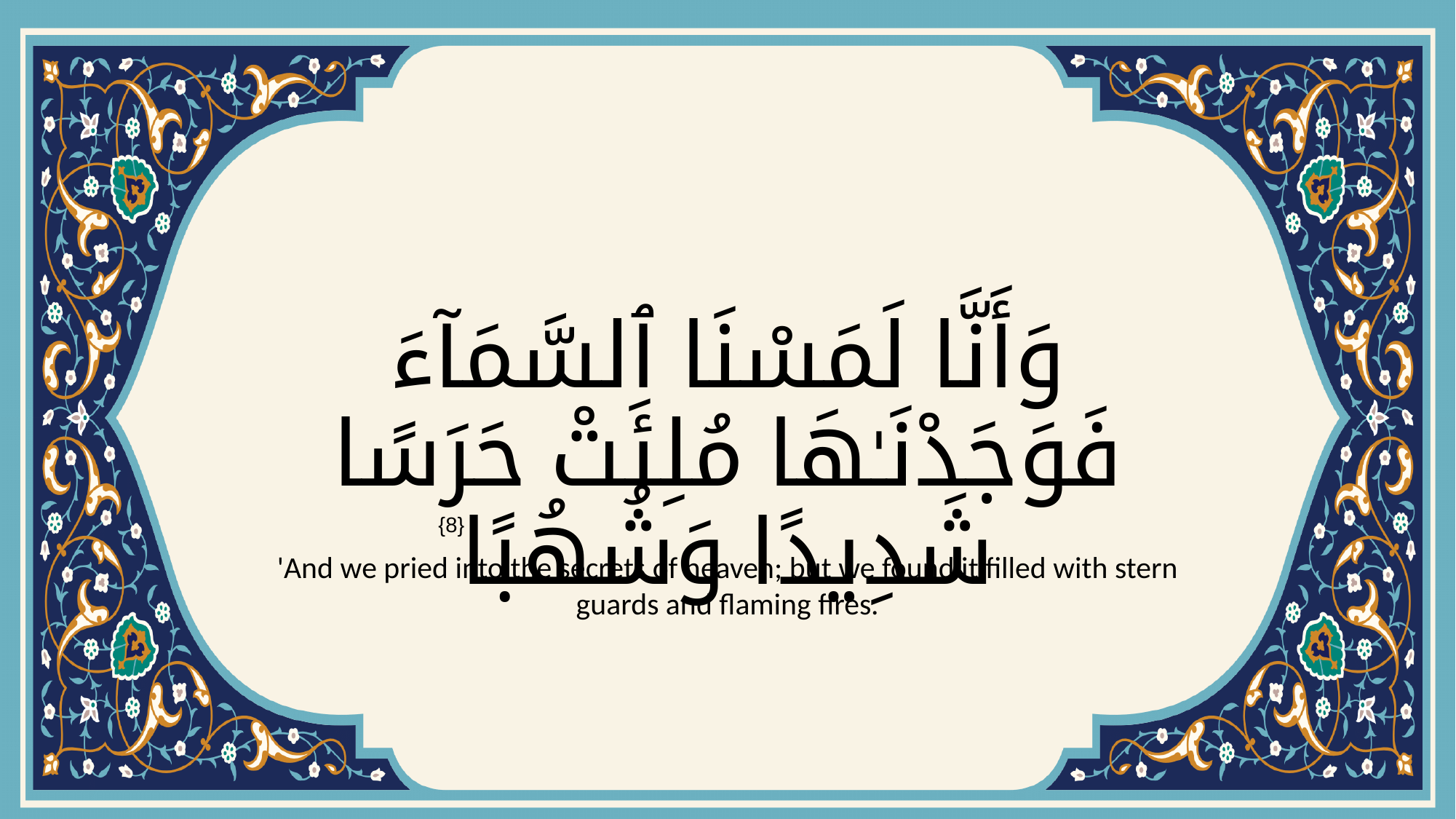

# وَأَنَّا لَمَسْنَا ٱلسَّمَآءَ فَوَجَدْنَـٰهَا مُلِئَتْ حَرَسًا شَدِيدًا وَشُهُبًا
{8}
'And we pried into the secrets of heaven; but we found it filled with stern guards and flaming fires.